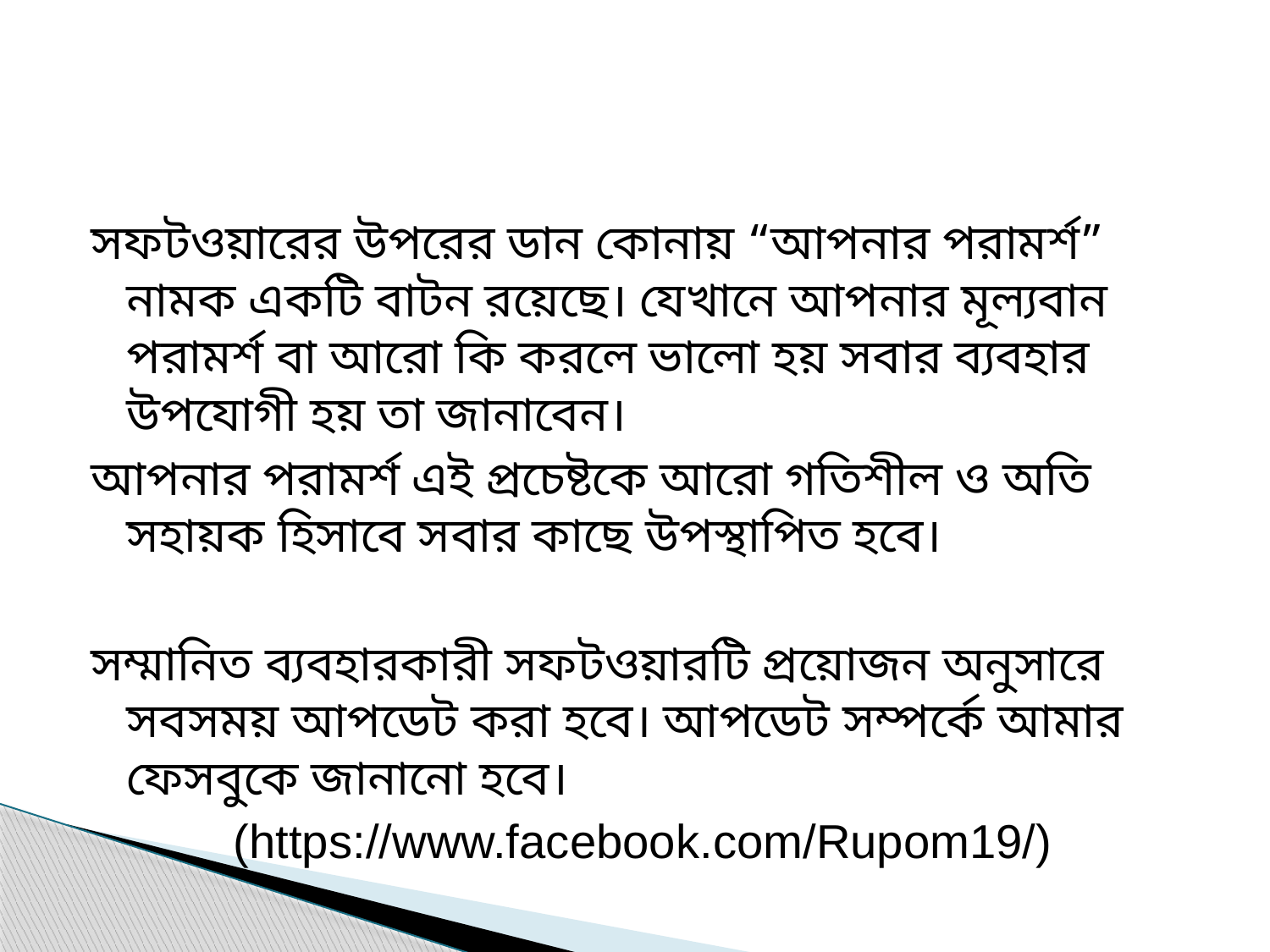

#
সফটওয়ারের উপরের ডান কোনায় “আপনার পরামর্শ” নামক একটি বাটন রয়েছে। যেখানে আপনার মূল্যবান পরামর্শ বা আরো কি করলে ভালো হয় সবার ব্যবহার উপযোগী হয় তা জানাবেন।
আপনার পরামর্শ এই প্রচেষ্টকে আরো গতিশীল ও অতি সহায়ক হিসাবে সবার কাছে উপস্থাপিত হবে।

সম্মানিত ব্যবহারকারী সফটওয়ারটি প্রয়োজন অনুসারে সবসময় আপডেট করা হবে। আপডেট সম্পর্কে আমার ফেসবুকে জানানো হবে।
(https://www.facebook.com/Rupom19/)